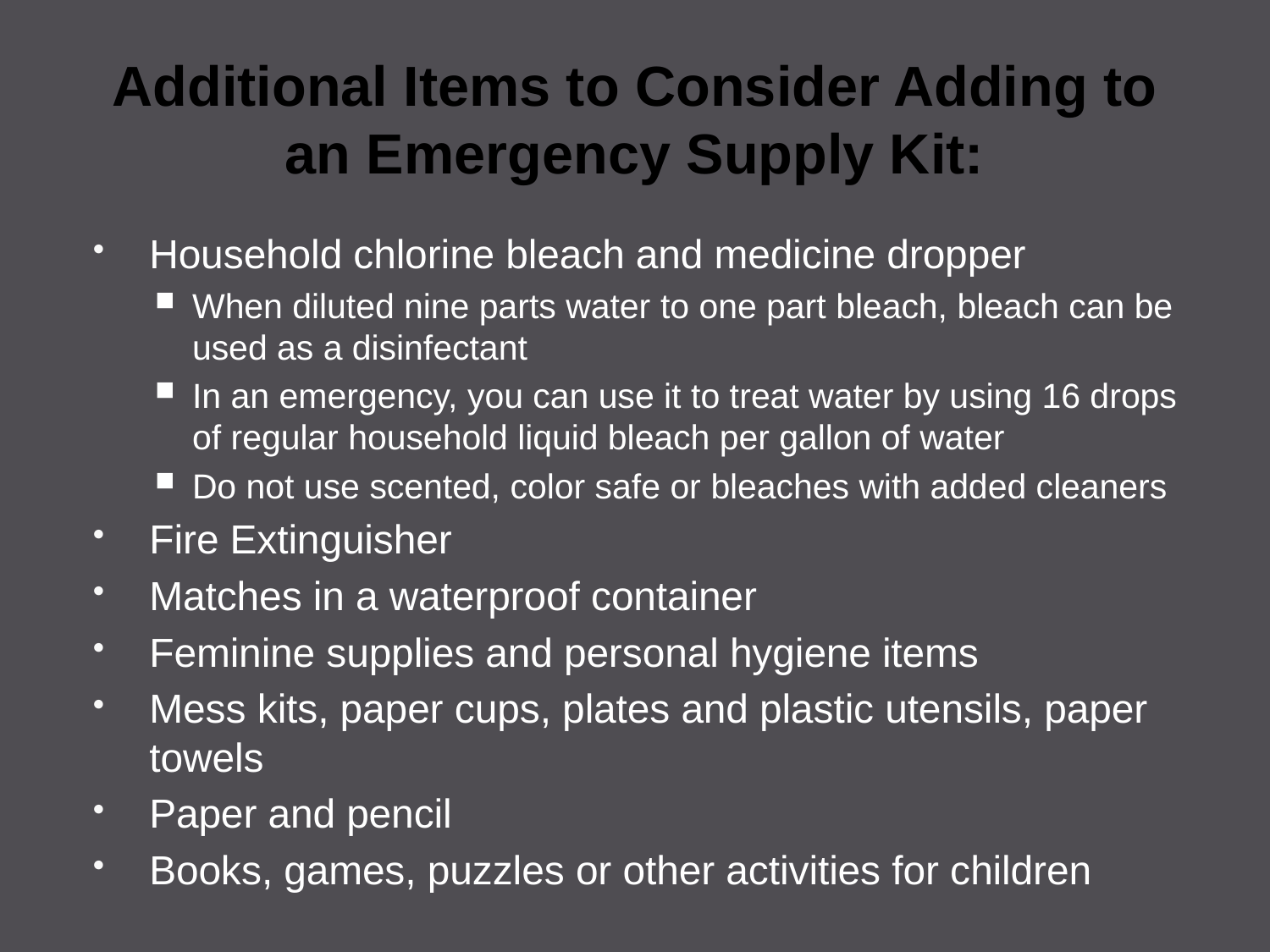

# Additional Items to Consider Adding to an Emergency Supply Kit:
Household chlorine bleach and medicine dropper
When diluted nine parts water to one part bleach, bleach can be used as a disinfectant
In an emergency, you can use it to treat water by using 16 drops of regular household liquid bleach per gallon of water
Do not use scented, color safe or bleaches with added cleaners
Fire Extinguisher
Matches in a waterproof container
Feminine supplies and personal hygiene items
Mess kits, paper cups, plates and plastic utensils, paper towels
Paper and pencil
Books, games, puzzles or other activities for children